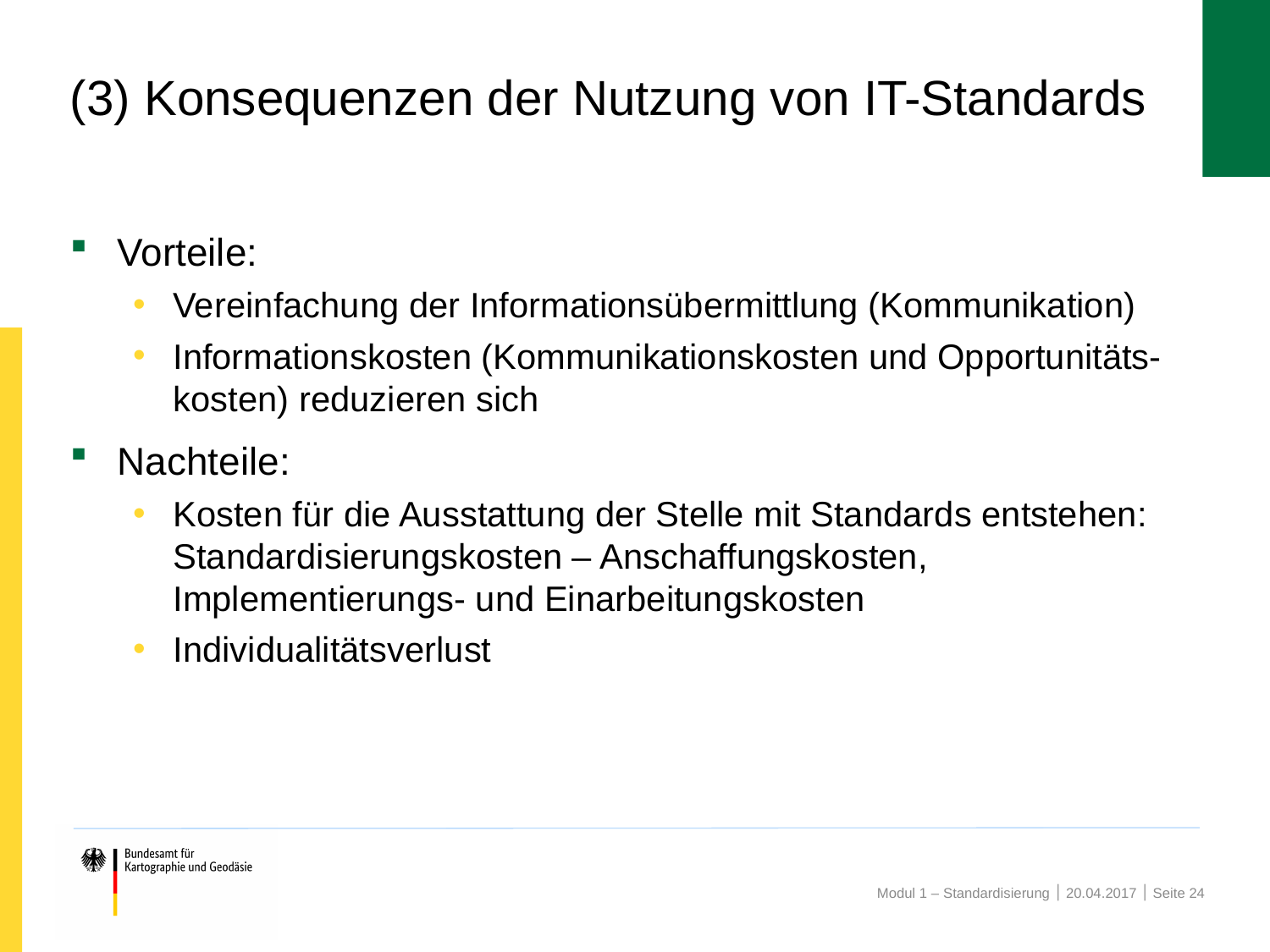

# (3) Konsequenzen der Nutzung von IT-Standards
Vorteile:
Vereinfachung der Informationsübermittlung (Kommunikation)
Informationskosten (Kommunikationskosten und Opportunitäts- kosten) reduzieren sich
Nachteile:
Kosten für die Ausstattung der Stelle mit Standards entstehen: Standardisierungskosten – Anschaffungskosten, Implementierungs- und Einarbeitungskosten
Individualitätsverlust